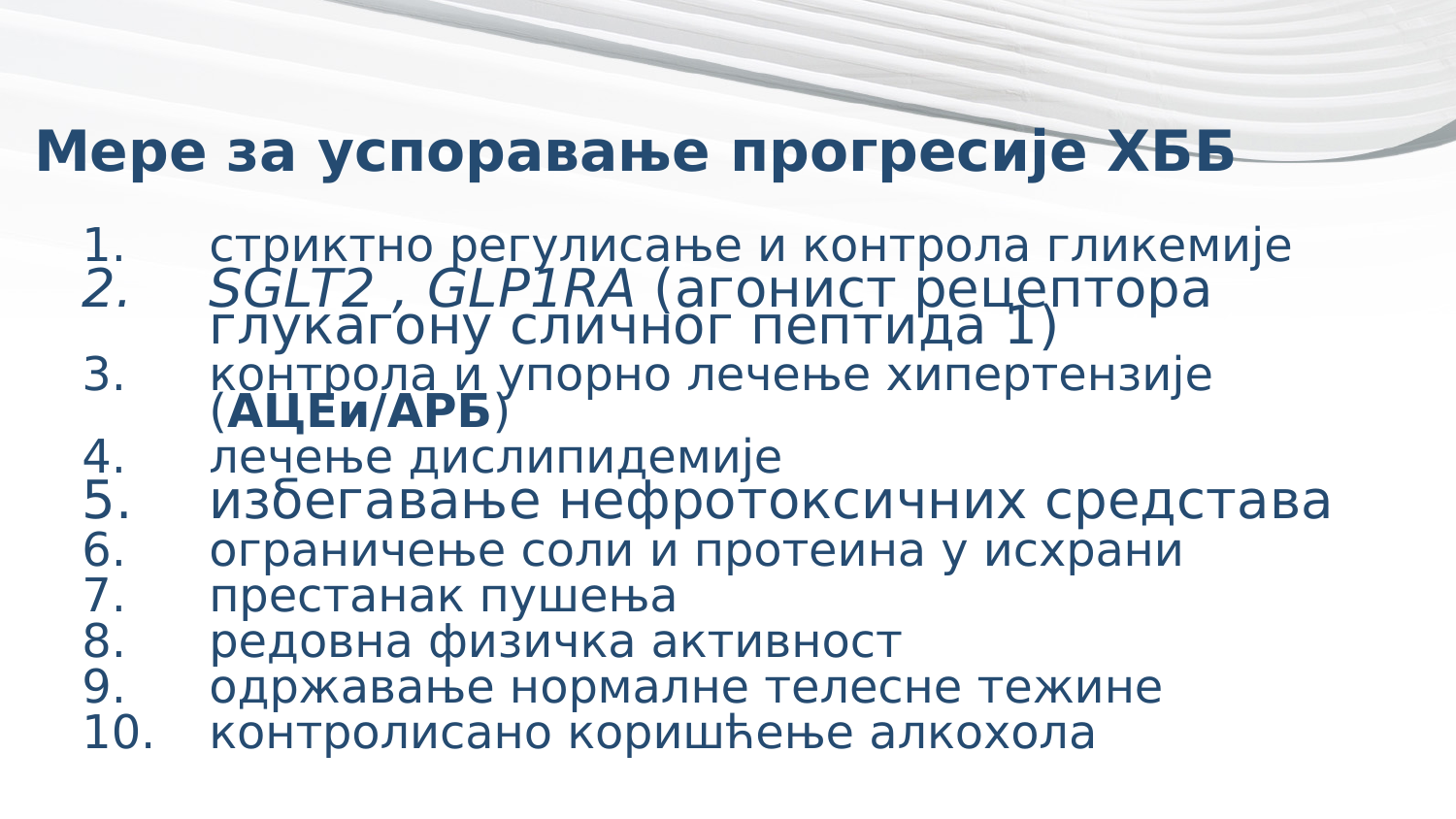

# Мере за успоравање прогресије ХББ
стриктно регулисање и контрола гликемије
SGLT2 , GLP1RA (агонист рецептора глукагону сличног пептида 1)
контрола и упорно лечење хипертензије (АЦЕи/АРБ)
лечење дислипидемије
избегавање нефротоксичних средстава
ограничење соли и протеина у исхрани
престанак пушења
редовна физичка активност
одржавање нормалне телесне тежине
контролисано коришћење алкохола